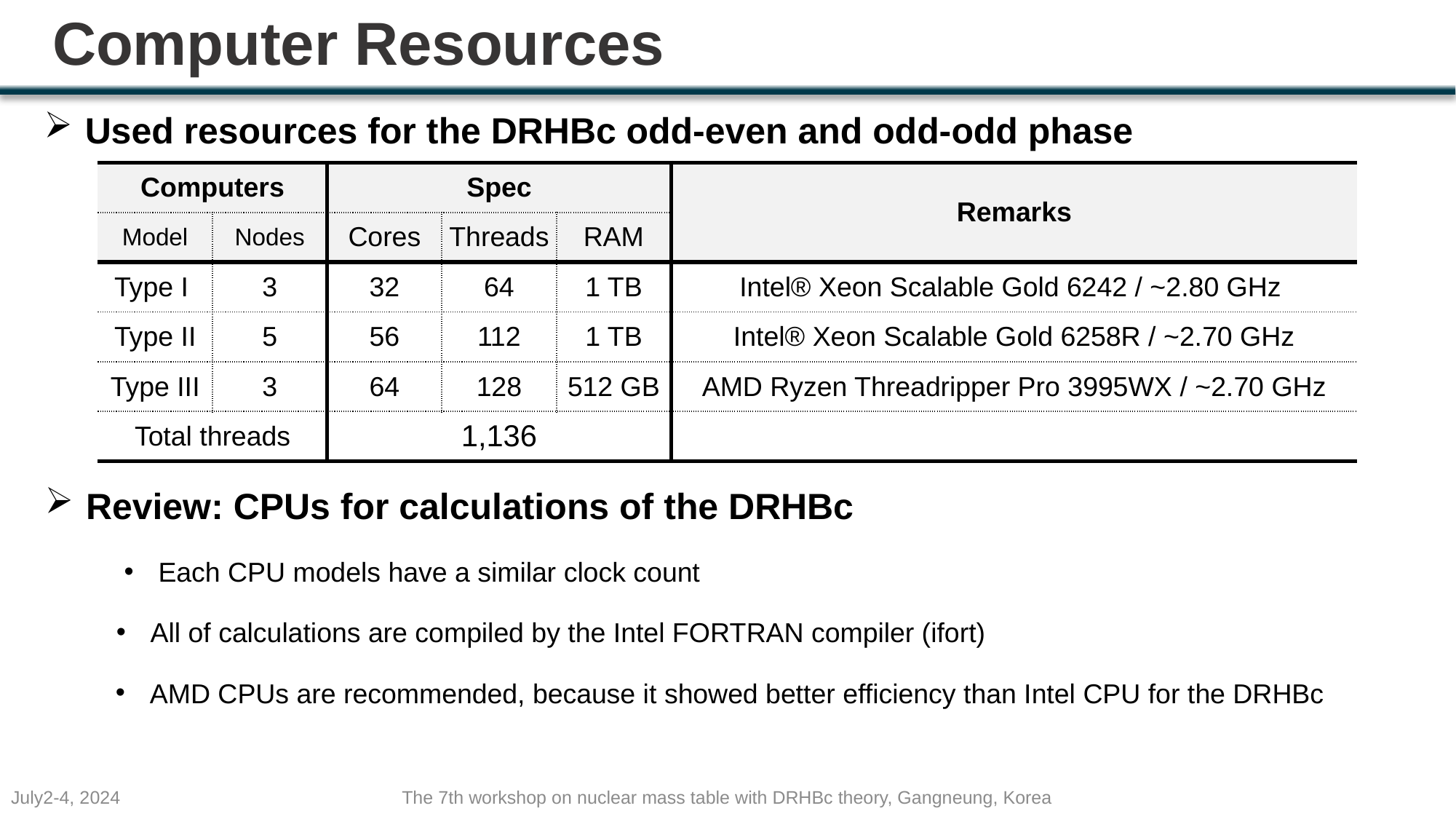

# Computer Resources
Used resources for the DRHBc odd-even and odd-odd phase
| Computers |  | Spec |  |  | Remarks |
| --- | --- | --- | --- | --- | --- |
| Model | Nodes | Cores | Threads | RAM |  |
| Type I | 3 | 32 | 64 | 1 TB | Intel® Xeon Scalable Gold 6242 / ~2.80 GHz |
| Type II | 5 | 56 | 112 | 1 TB | Intel® Xeon Scalable Gold 6258R / ~2.70 GHz |
| Type III | 3 | 64 | 128 | 512 GB | AMD Ryzen Threadripper Pro 3995WX / ~2.70 GHz |
| Total threads |  | 1,136 |  |  |  |
Review: CPUs for calculations of the DRHBc
Each CPU models have a similar clock count
All of calculations are compiled by the Intel FORTRAN compiler (ifort)
AMD CPUs are recommended, because it showed better efficiency than Intel CPU for the DRHBc
The 7th workshop on nuclear mass table with DRHBc theory, Gangneung, Korea
July2-4, 2024